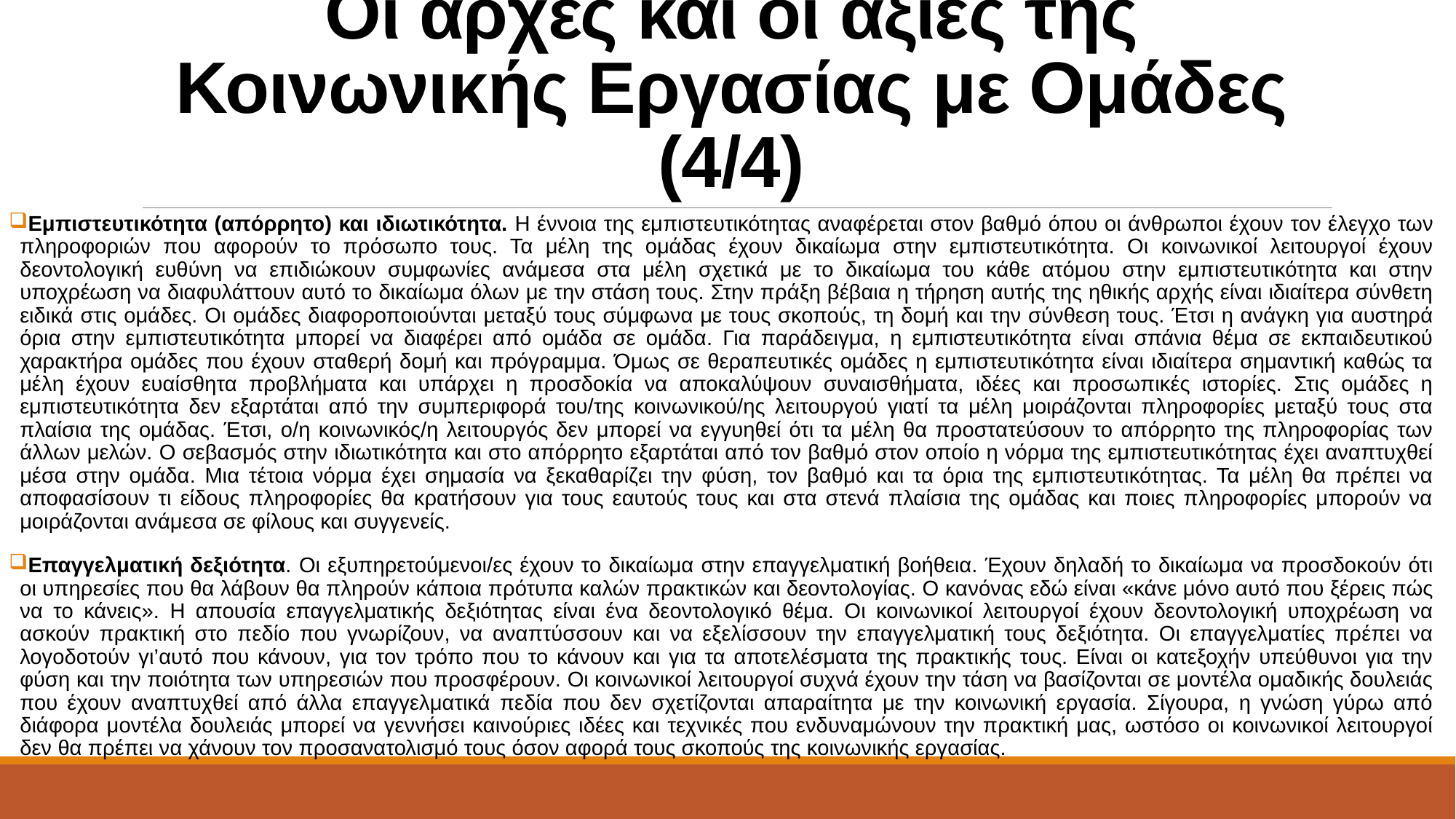

# Οι αρχές και οι αξίες της Κοινωνικής Εργασίας με Ομάδες (4/4)
Εμπιστευτικότητα (απόρρητο) και ιδιωτικότητα. Η έννοια της εμπιστευτικότητας αναφέρεται στον βαθμό όπου οι άνθρωποι έχουν τον έλεγχο των πληροφοριών που αφορούν το πρόσωπο τους. Τα μέλη της ομάδας έχουν δικαίωμα στην εμπιστευτικότητα. Οι κοινωνικοί λειτουργοί έχουν δεοντολογική ευθύνη να επιδιώκουν συμφωνίες ανάμεσα στα μέλη σχετικά με το δικαίωμα του κάθε ατόμου στην εμπιστευτικότητα και στην υποχρέωση να διαφυλάττουν αυτό το δικαίωμα όλων με την στάση τους. Στην πράξη βέβαια η τήρηση αυτής της ηθικής αρχής είναι ιδιαίτερα σύνθετη ειδικά στις ομάδες. Οι ομάδες διαφοροποιούνται μεταξύ τους σύμφωνα με τους σκοπούς, τη δομή και την σύνθεση τους. Έτσι η ανάγκη για αυστηρά όρια στην εμπιστευτικότητα μπορεί να διαφέρει από ομάδα σε ομάδα. Για παράδειγμα, η εμπιστευτικότητα είναι σπάνια θέμα σε εκπαιδευτικού χαρακτήρα ομάδες που έχουν σταθερή δομή και πρόγραμμα. Όμως σε θεραπευτικές ομάδες η εμπιστευτικότητα είναι ιδιαίτερα σημαντική καθώς τα μέλη έχουν ευαίσθητα προβλήματα και υπάρχει η προσδοκία να αποκαλύψουν συναισθήματα, ιδέες και προσωπικές ιστορίες. Στις ομάδες η εμπιστευτικότητα δεν εξαρτάται από την συμπεριφορά του/της κοινωνικού/ης λειτουργού γιατί τα μέλη μοιράζονται πληροφορίες μεταξύ τους στα πλαίσια της ομάδας. Έτσι, ο/η κοινωνικός/η λειτουργός δεν μπορεί να εγγυηθεί ότι τα μέλη θα προστατεύσουν το απόρρητο της πληροφορίας των άλλων μελών. Ο σεβασμός στην ιδιωτικότητα και στο απόρρητο εξαρτάται από τον βαθμό στον οποίο η νόρμα της εμπιστευτικότητας έχει αναπτυχθεί μέσα στην ομάδα. Μια τέτοια νόρμα έχει σημασία να ξεκαθαρίζει την φύση, τον βαθμό και τα όρια της εμπιστευτικότητας. Τα μέλη θα πρέπει να αποφασίσουν τι είδους πληροφορίες θα κρατήσουν για τους εαυτούς τους και στα στενά πλαίσια της ομάδας και ποιες πληροφορίες μπορούν να μοιράζονται ανάμεσα σε φίλους και συγγενείς.
Επαγγελματική δεξιότητα. Οι εξυπηρετούμενοι/ες έχουν το δικαίωμα στην επαγγελματική βοήθεια. Έχουν δηλαδή το δικαίωμα να προσδοκούν ότι οι υπηρεσίες που θα λάβουν θα πληρούν κάποια πρότυπα καλών πρακτικών και δεοντολογίας. Ο κανόνας εδώ είναι «κάνε μόνο αυτό που ξέρεις πώς να το κάνεις». Η απουσία επαγγελματικής δεξιότητας είναι ένα δεοντολογικό θέμα. Οι κοινωνικοί λειτουργοί έχουν δεοντολογική υποχρέωση να ασκούν πρακτική στο πεδίο που γνωρίζουν, να αναπτύσσουν και να εξελίσσουν την επαγγελματική τους δεξιότητα. Οι επαγγελματίες πρέπει να λογοδοτούν γι’αυτό που κάνουν, για τον τρόπο που το κάνουν και για τα αποτελέσματα της πρακτικής τους. Είναι οι κατεξοχήν υπεύθυνοι για την φύση και την ποιότητα των υπηρεσιών που προσφέρουν. Οι κοινωνικοί λειτουργοί συχνά έχουν την τάση να βασίζονται σε μοντέλα ομαδικής δουλειάς που έχουν αναπτυχθεί από άλλα επαγγελματικά πεδία που δεν σχετίζονται απαραίτητα με την κοινωνική εργασία. Σίγουρα, η γνώση γύρω από διάφορα μοντέλα δουλειάς μπορεί να γεννήσει καινούριες ιδέες και τεχνικές που ενδυναμώνουν την πρακτική μας, ωστόσο οι κοινωνικοί λειτουργοί δεν θα πρέπει να χάνουν τον προσανατολισμό τους όσον αφορά τους σκοπούς της κοινωνικής εργασίας.